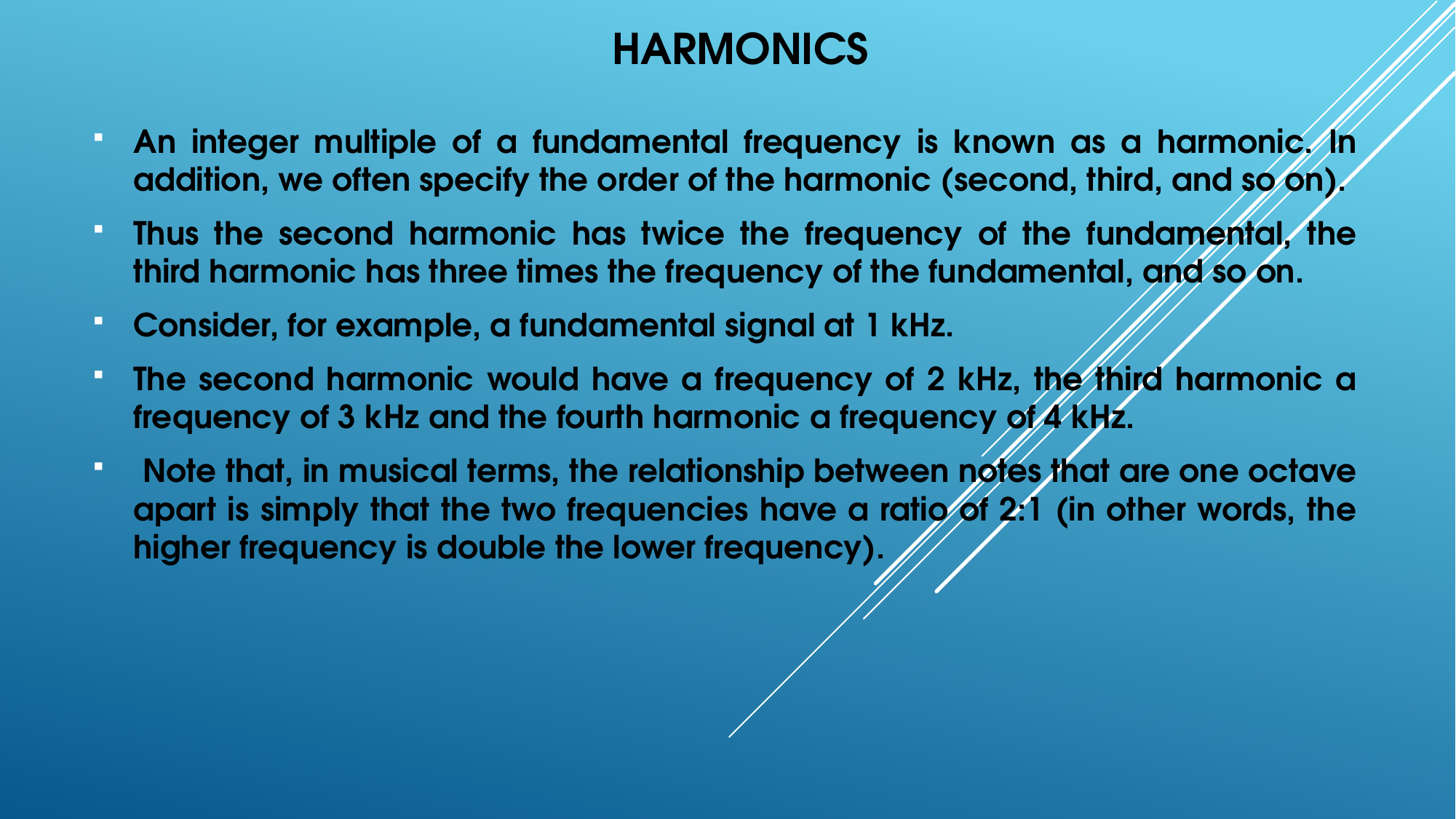

# harmonics
An integer multiple of a fundamental frequency is known as a harmonic. In addition, we often specify the order of the harmonic (second, third, and so on).
Thus the second harmonic has twice the frequency of the fundamental, the third harmonic has three times the frequency of the fundamental, and so on.
Consider, for example, a fundamental signal at 1 kHz.
The second harmonic would have a frequency of 2 kHz, the third harmonic a frequency of 3 kHz and the fourth harmonic a frequency of 4 kHz.
 Note that, in musical terms, the relationship between notes that are one octave apart is simply that the two frequencies have a ratio of 2:1 (in other words, the higher frequency is double the lower frequency).